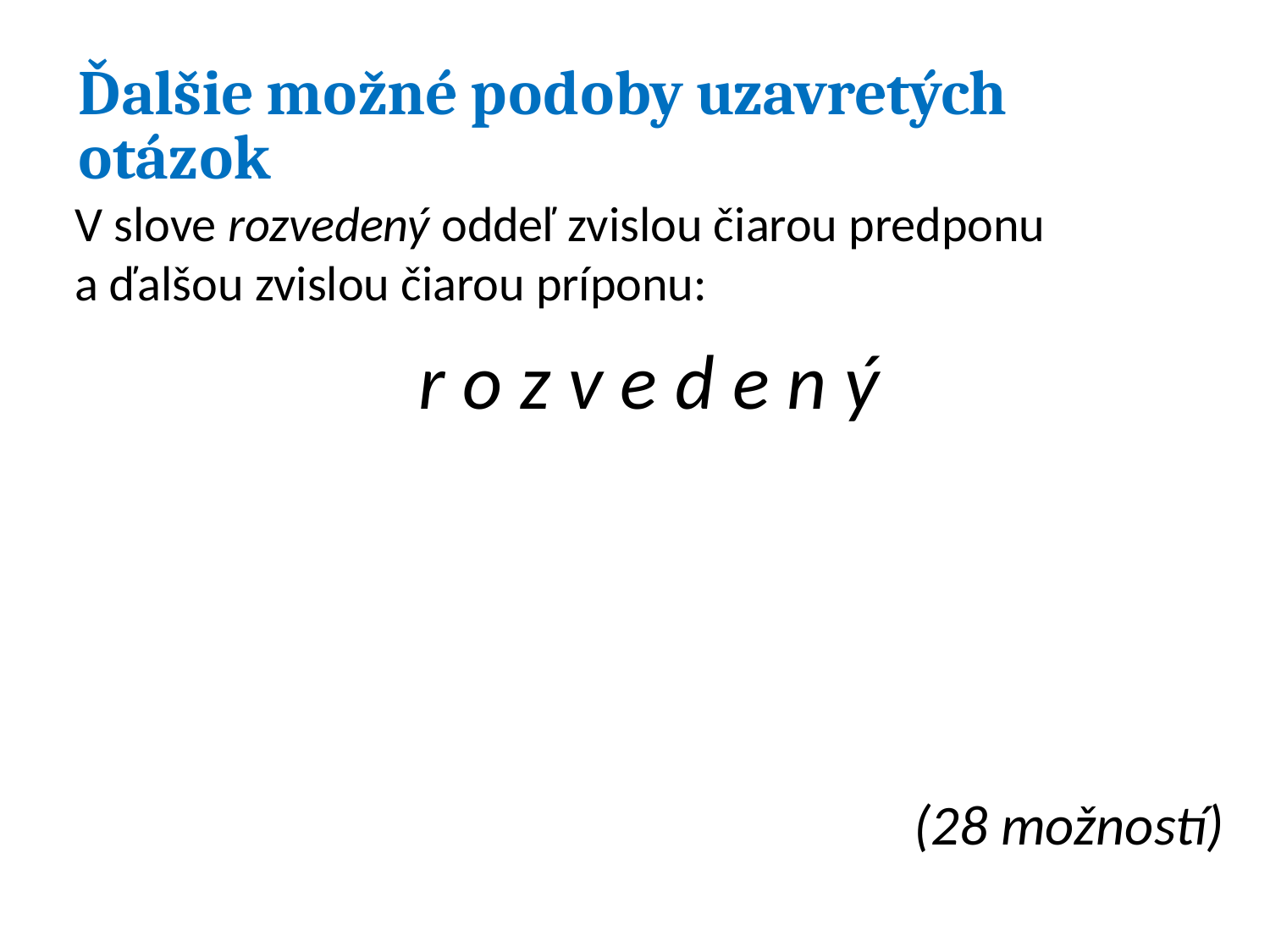

# Ďalšie možné podoby uzavretých otázok
V slove rozvedený oddeľ zvislou čiarou predponu
a ďalšou zvislou čiarou príponu:
r o z v e d e n ý

(28 možností)
30